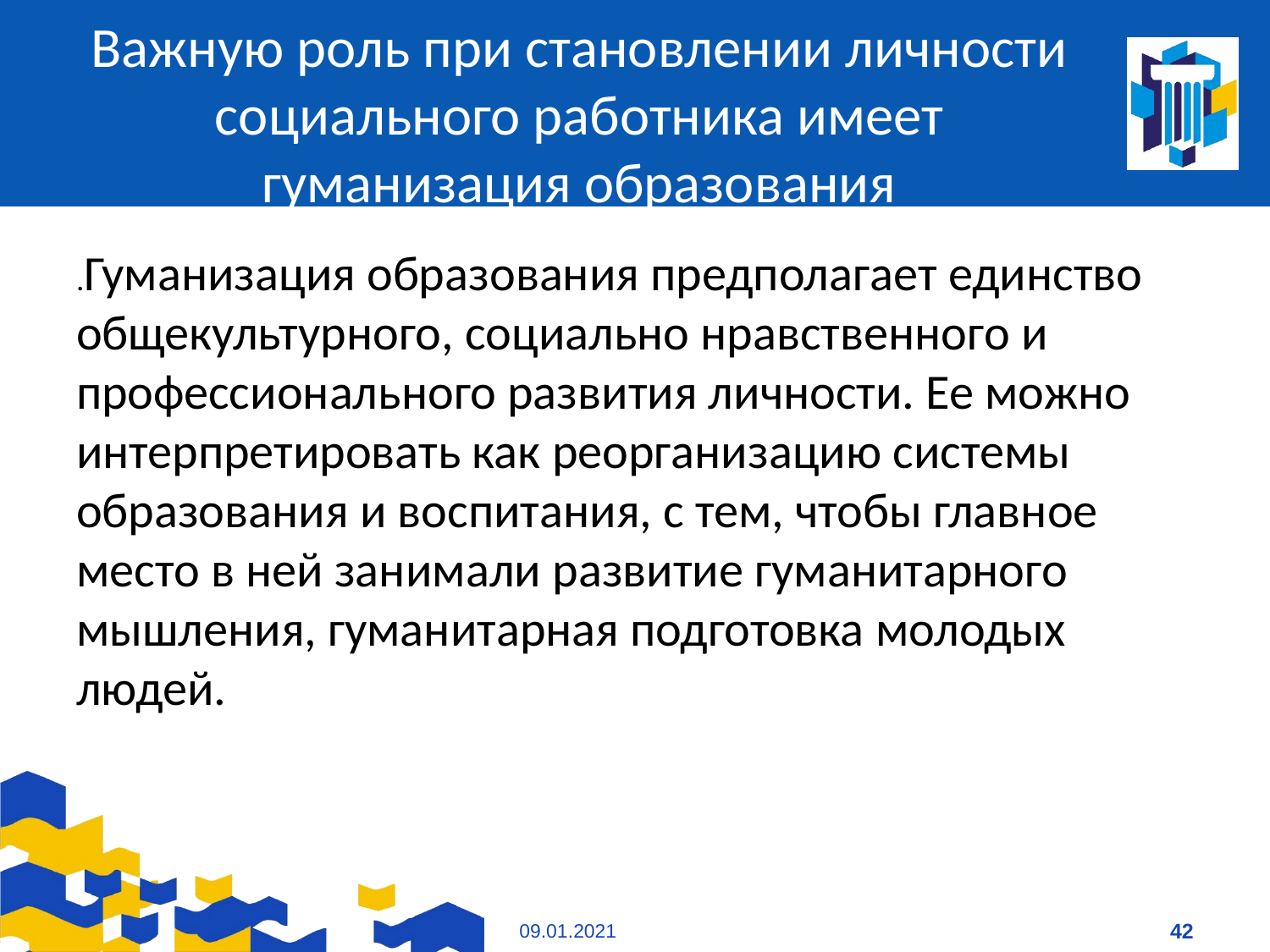

# Важную роль при становлении личности социального работника имеет гуманизация образования
.Гуманизация образования предполагает единство общекультурного, социально нравственного и профессионального развития личности. Ее можно интерпретировать как реорганизацию системы образования и воспитания, с тем, чтобы главное место в ней занимали развитие гуманитарного мышления, гуманитарная подготовка молодых людей.
09.01.2021
42